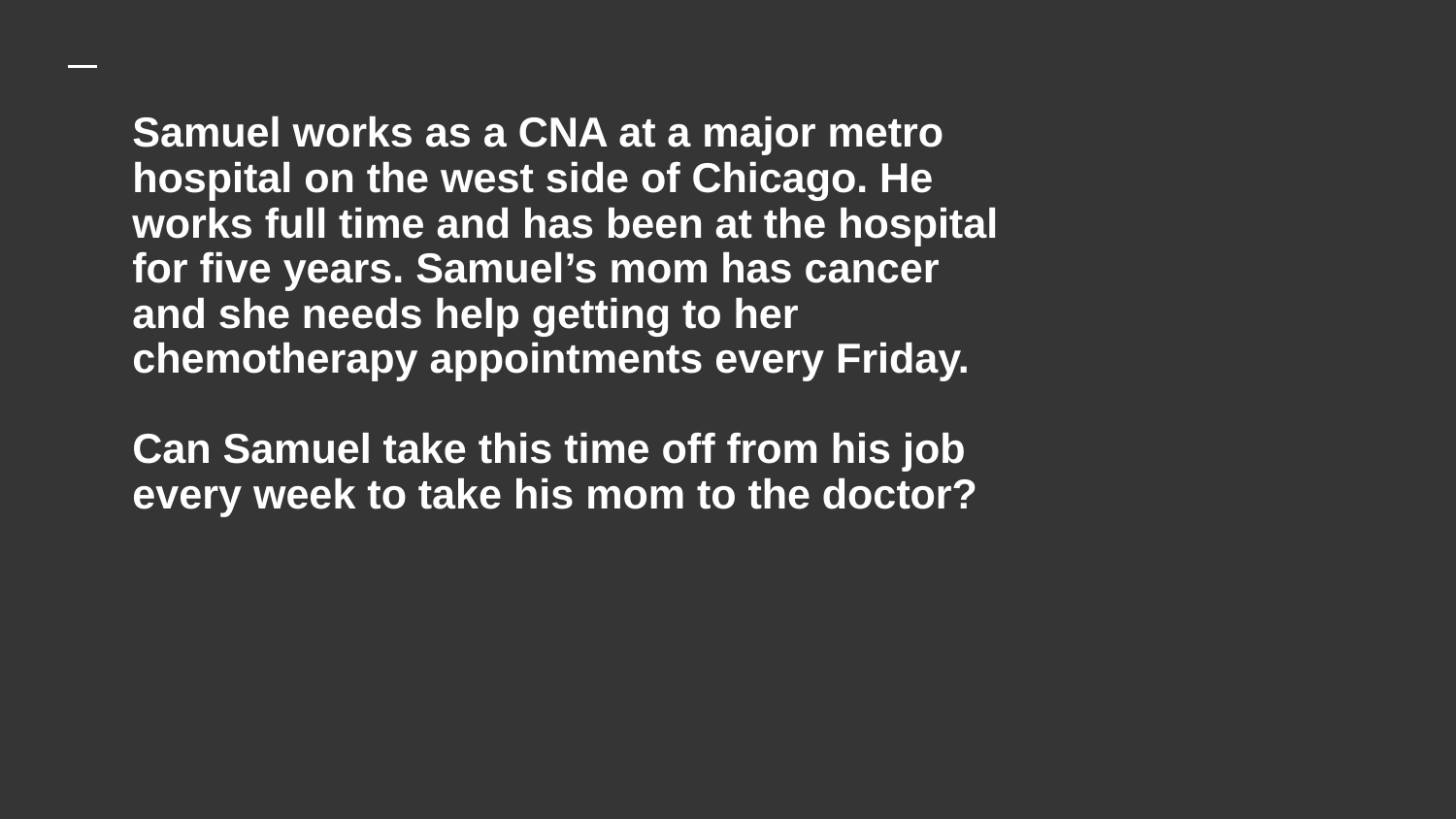

# Samuel works as a CNA at a major metro hospital on the west side of Chicago. He works full time and has been at the hospital for five years. Samuel’s mom has cancer and she needs help getting to her chemotherapy appointments every Friday. Can Samuel take this time off from his job every week to take his mom to the doctor?